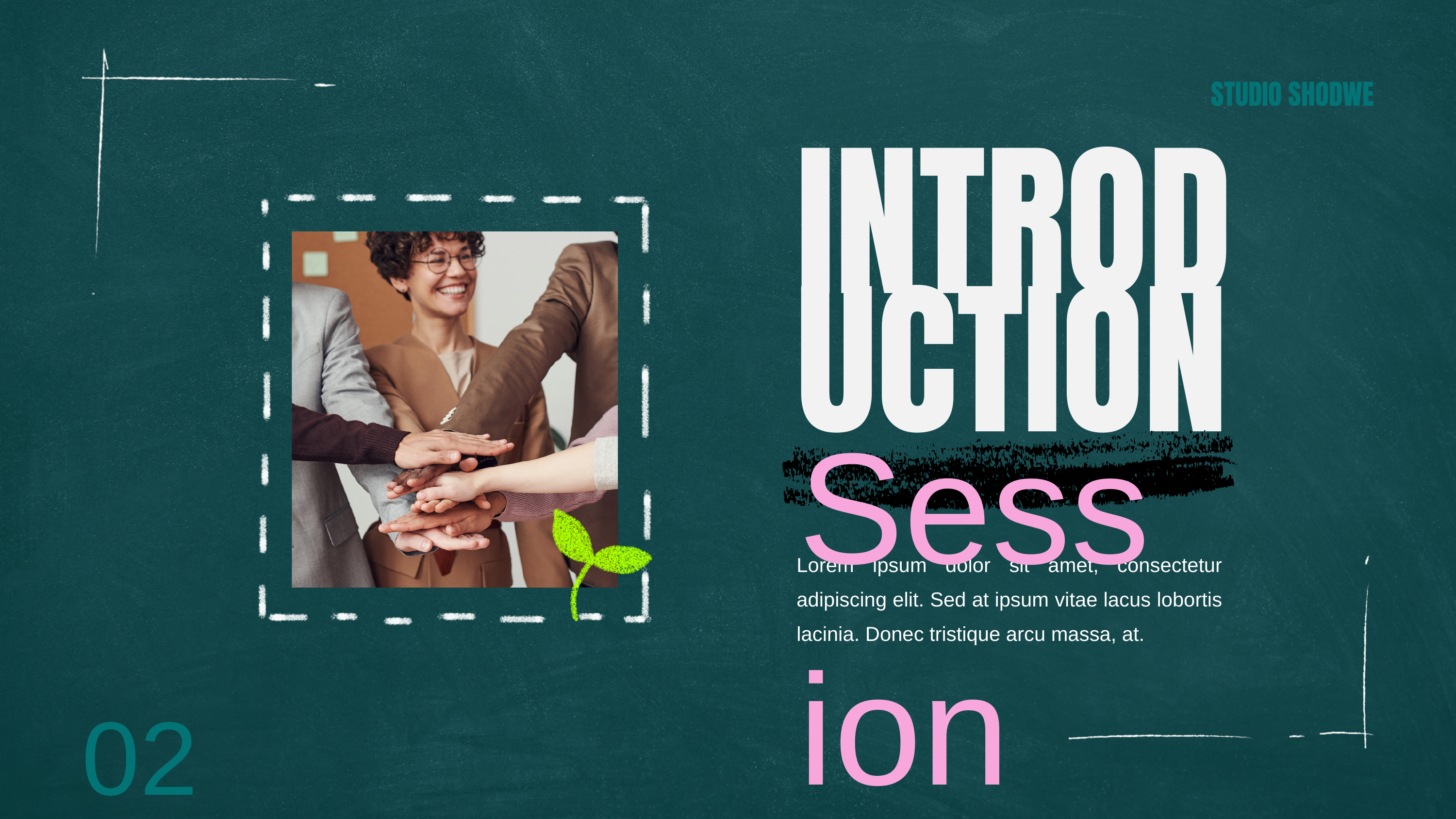

STUDIO SHODWE
INTRODUCTION

Session

Lorem ipsum dolor sit amet, consectetur adipiscing elit. Sed at ipsum vitae lacus lobortis lacinia. Donec tristique arcu massa, at.

02